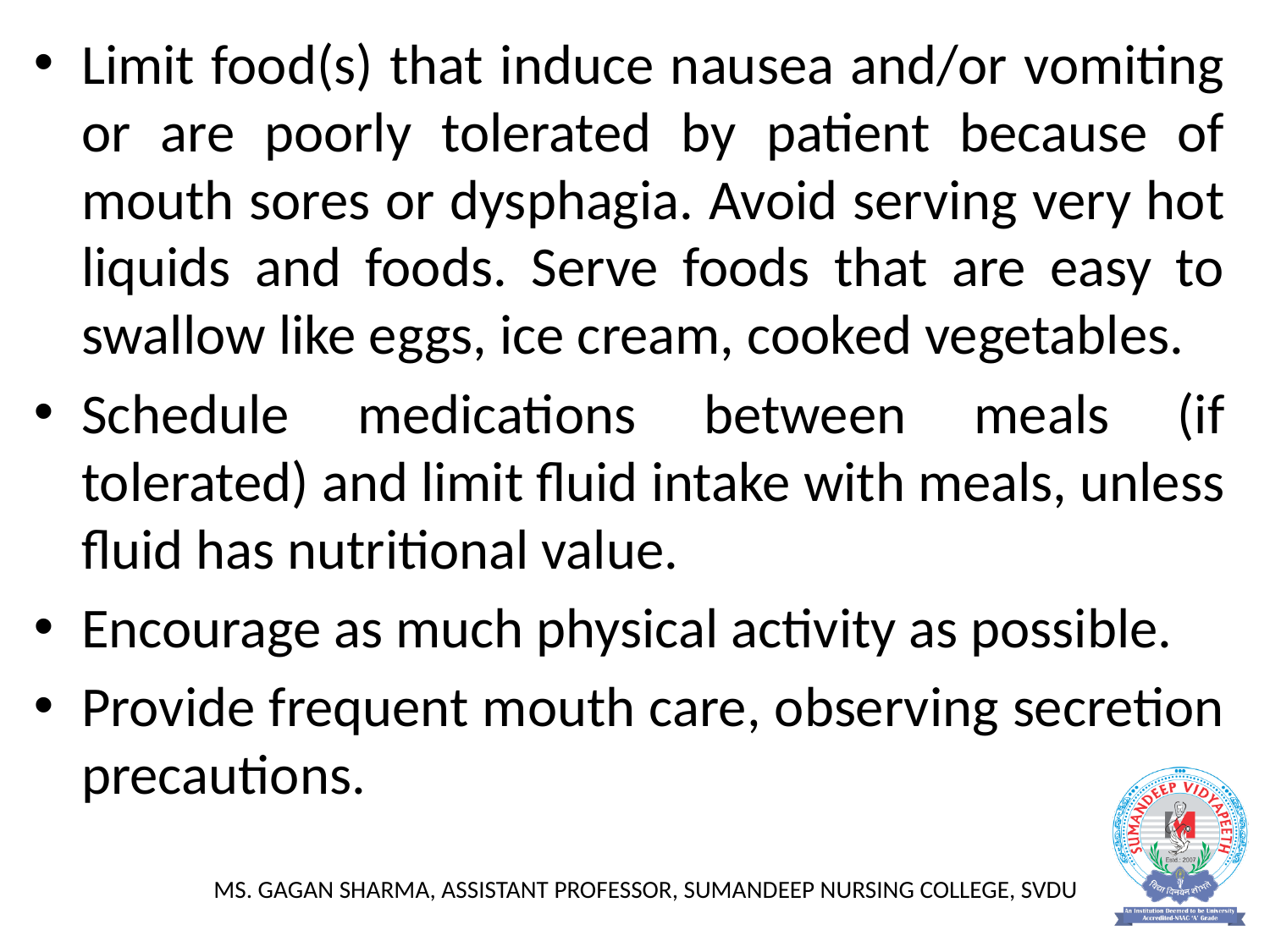

Limit food(s) that induce nausea and/or vomiting or are poorly tolerated by patient because of mouth sores or dysphagia. Avoid serving very hot liquids and foods. Serve foods that are easy to swallow like eggs, ice cream, cooked vegetables.
Schedule medications between meals (if tolerated) and limit fluid intake with meals, unless fluid has nutritional value.
Encourage as much physical activity as possible.
Provide frequent mouth care, observing secretion precautions.